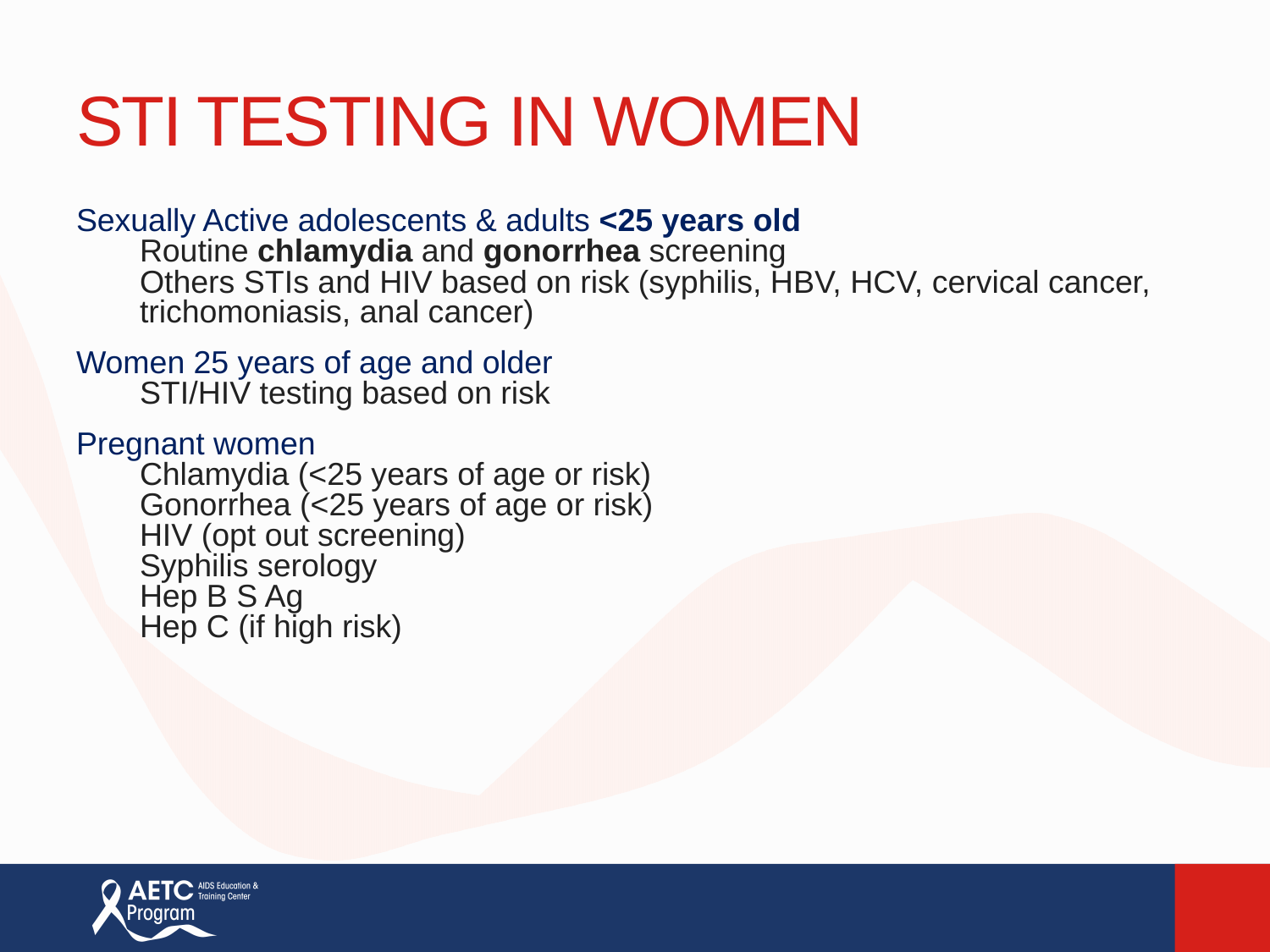

STI TESTING IN WOMEN
Sexually Active adolescents & adults <25 years old
Routine chlamydia and gonorrhea screening
Others STIs and HIV based on risk (syphilis, HBV, HCV, cervical cancer, trichomoniasis, anal cancer)

Women 25 years of age and older
STI/HIV testing based on risk

Pregnant women
Chlamydia (<25 years of age or risk)
Gonorrhea (<25 years of age or risk)
HIV (opt out screening)
Syphilis serology
Hep B S Ag
Hep C (if high risk)